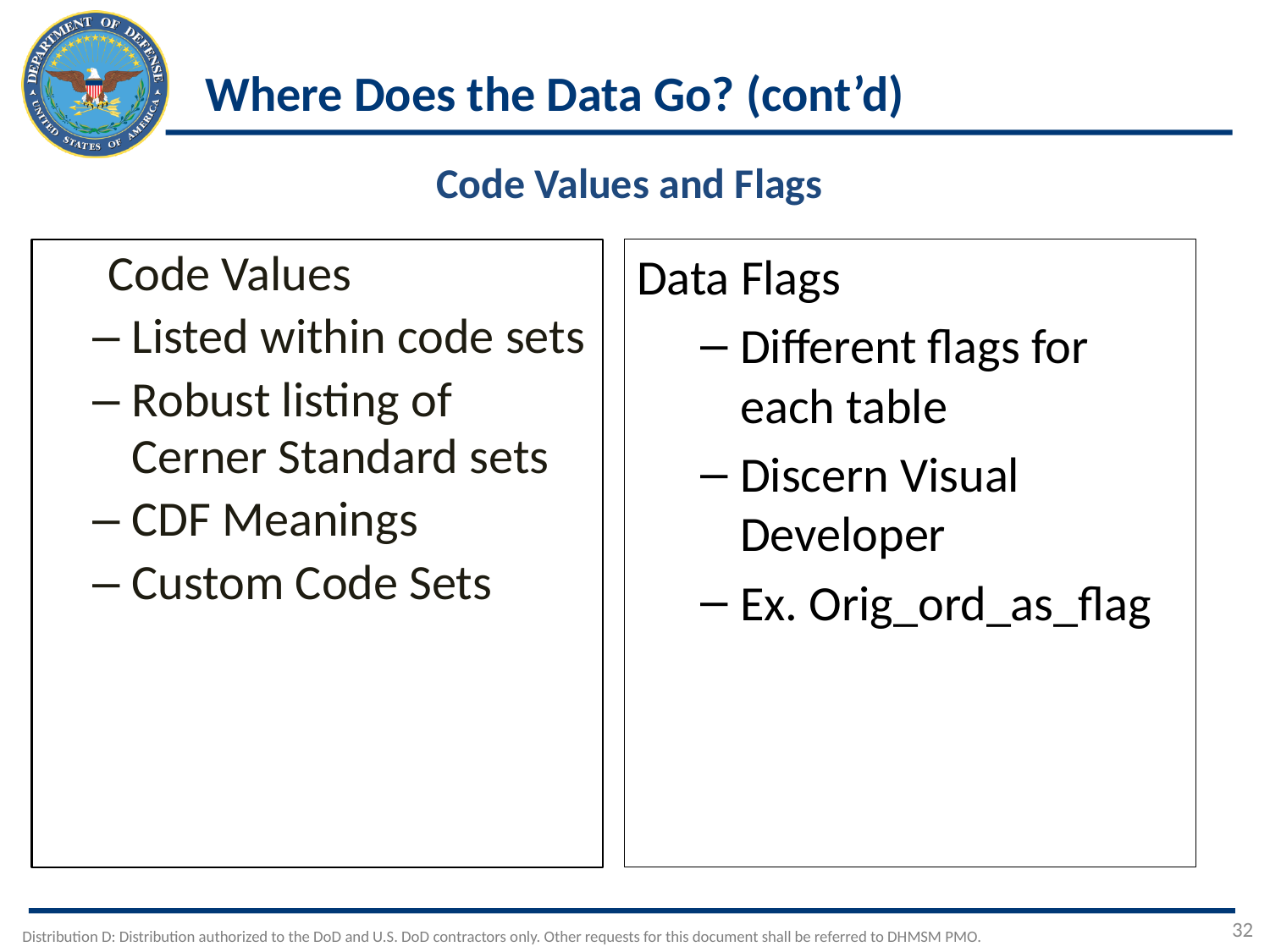

# Where Does the Data Go? (cont’d)
Code Values and Flags
Code Values
Listed within code sets
Robust listing of Cerner Standard sets
CDF Meanings
Custom Code Sets
Data Flags
Different flags for each table
Discern Visual Developer
Ex. Orig_ord_as_flag

32